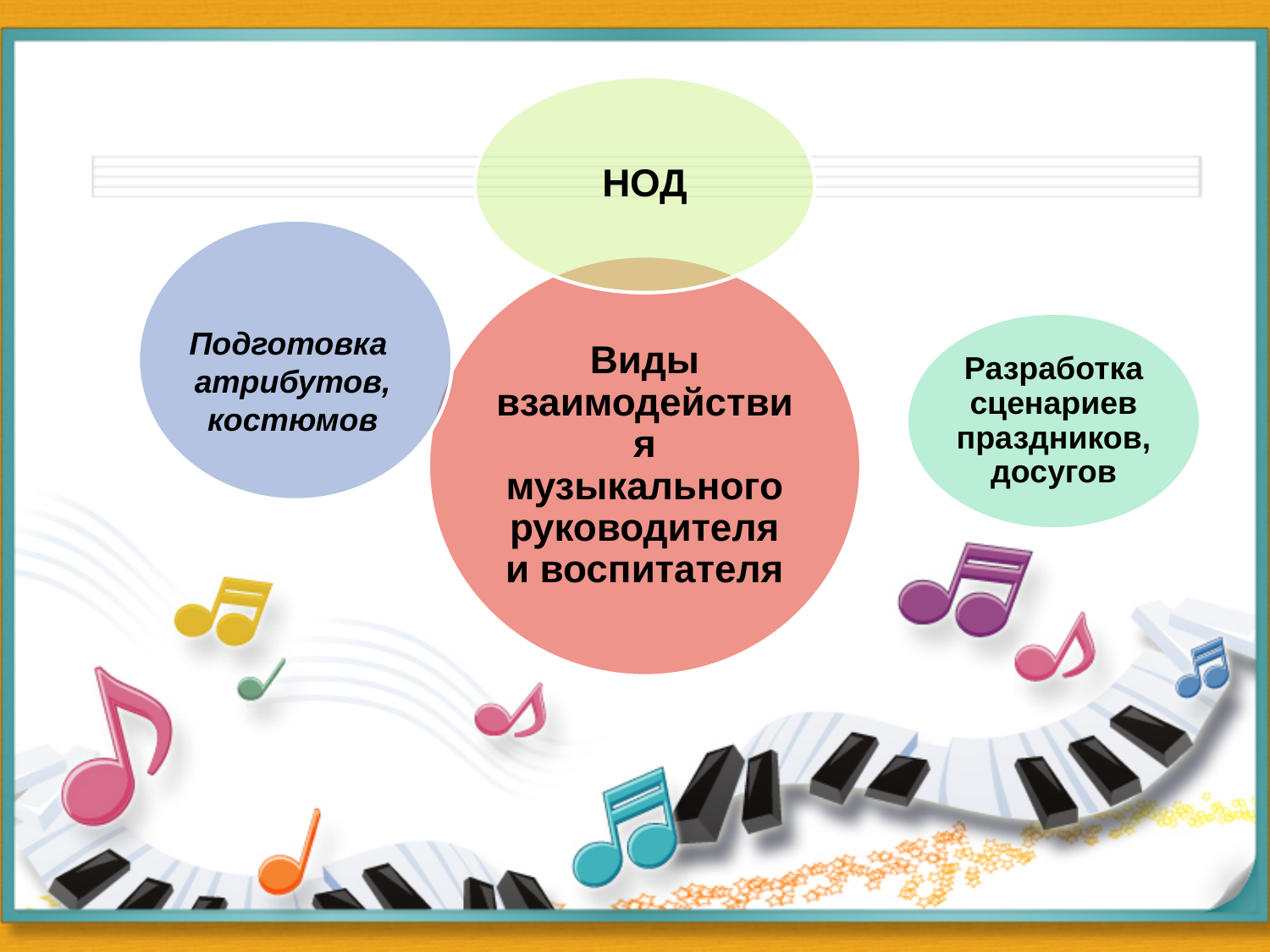

Виды взаимодействия музыкального руководителя и воспитателя
 НОД
Разработка сценариев праздников, досугов

Подготовка
атрибутов,
костюмов